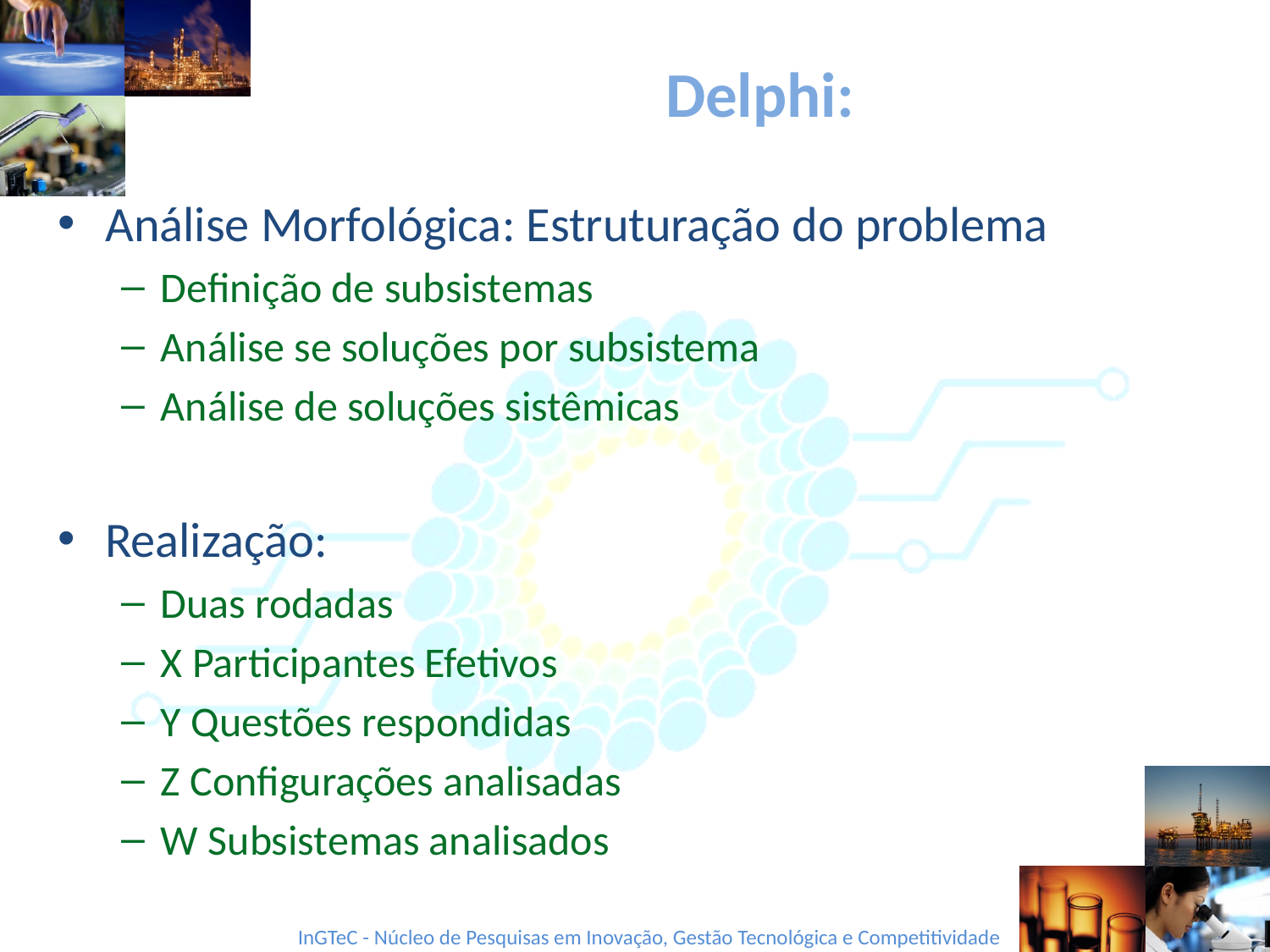

# Delphi:
Análise Morfológica: Estruturação do problema
Definição de subsistemas
Análise se soluções por subsistema
Análise de soluções sistêmicas

Realização:
Duas rodadas
X Participantes Efetivos
Y Questões respondidas
Z Configurações analisadas
W Subsistemas analisados